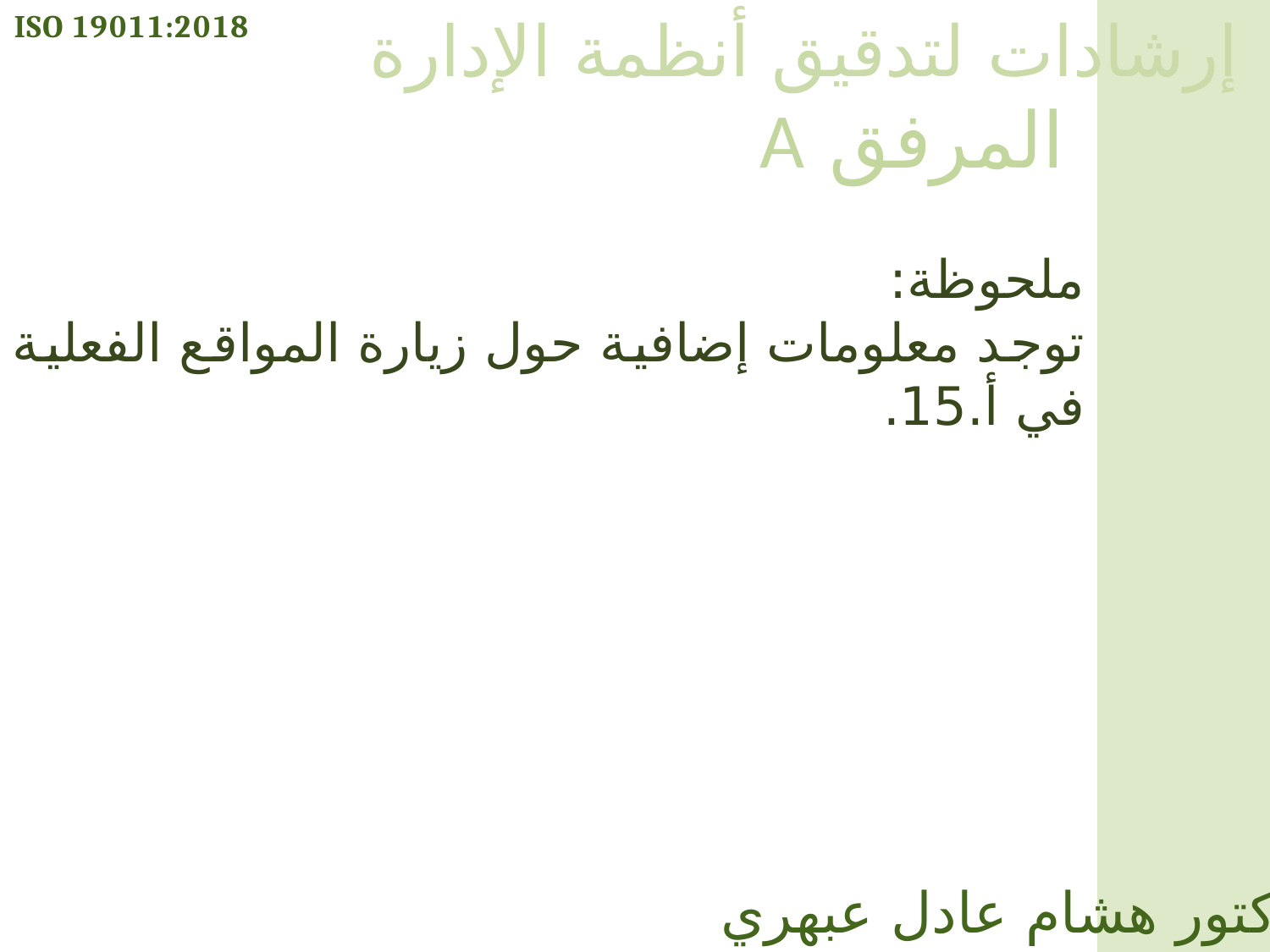

ISO 19011:2018
إرشادات لتدقيق أنظمة الإدارة

 المرفق A
ملحوظة:
توجد معلومات إضافية حول زيارة المواقع الفعلية في أ.15.
الدكتور هشام عادل عبهري